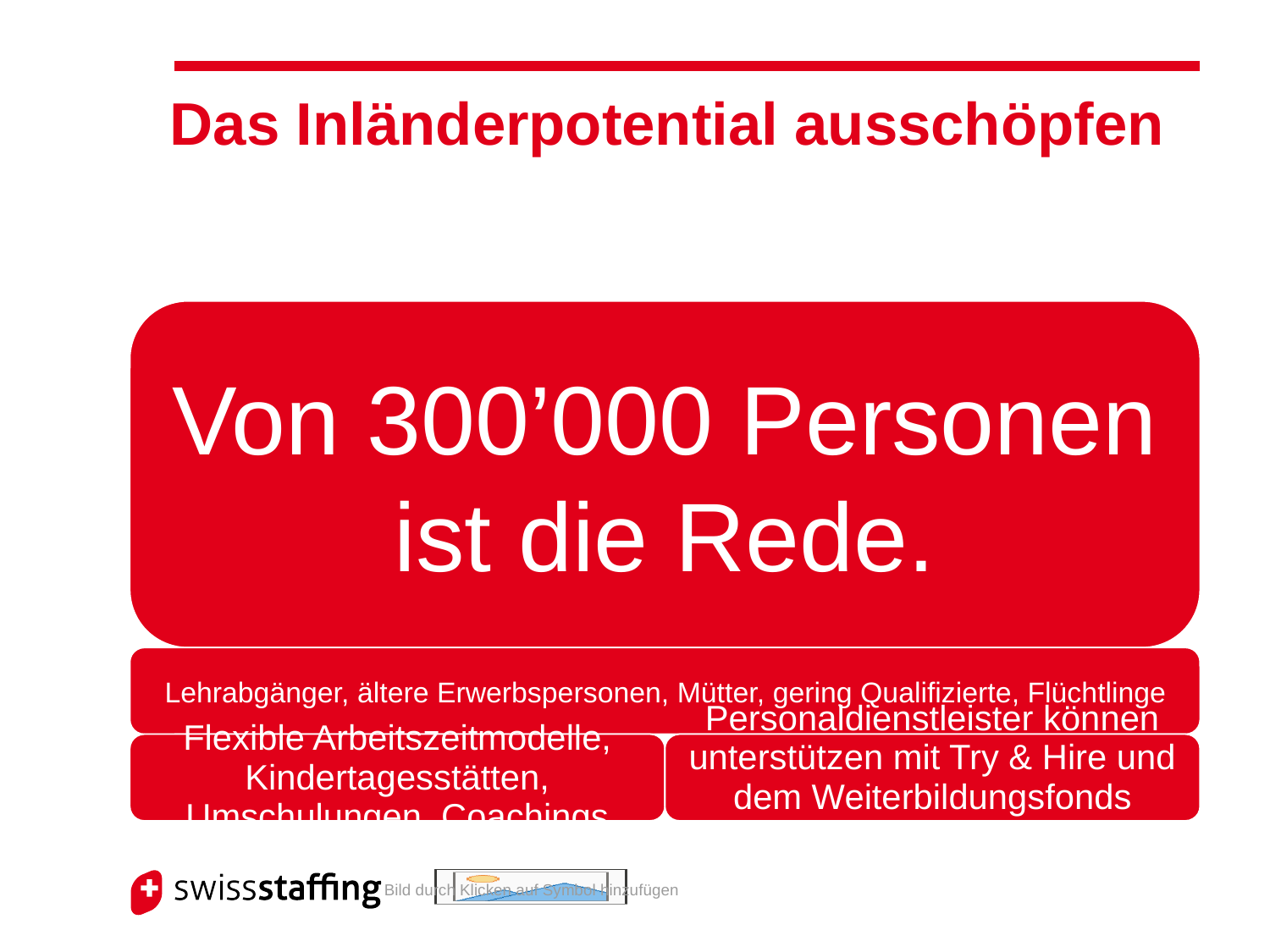

# Das Inländerpotential ausschöpfen
Von 300’000 Personen ist die Rede.
Flexible Arbeitszeitmodelle, Kindertagesstätten, Umschulungen, Coachings
Personaldienstleister können unterstützen mit Try & Hire und dem Weiterbildungsfonds temptraining.
Lehrabgänger, ältere Erwerbspersonen, Mütter, gering Qualifizierte, Flüchtlinge